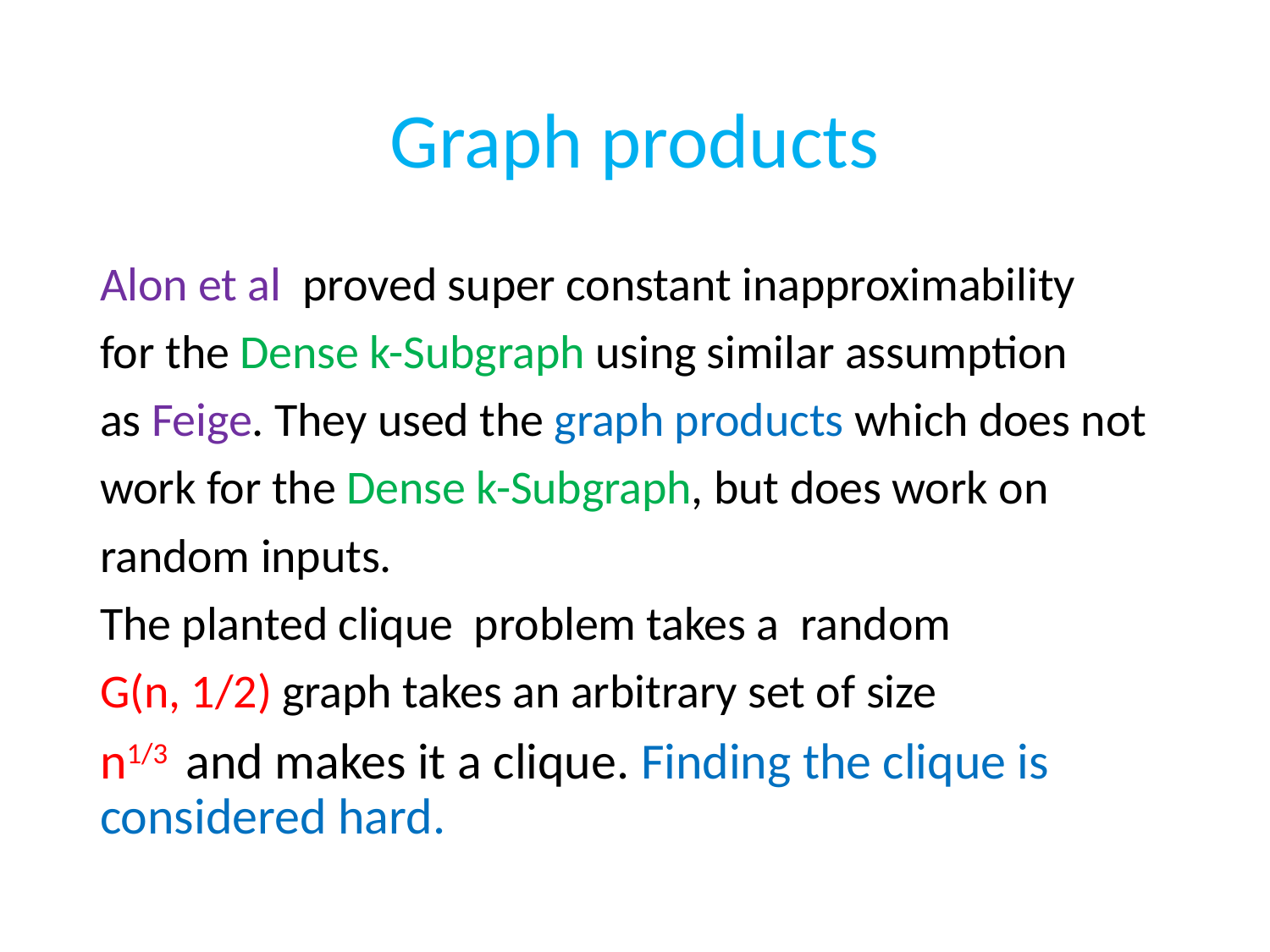

# Graph products
Alon et al  proved super constant inapproximability
for the Dense k-Subgraph using similar assumption
as Feige. They used the graph products which does not
work for the Dense k-Subgraph, but does work on
random inputs.
The planted clique  problem takes a  random
G(n, 1/2) graph takes an arbitrary set of size
n1/3  and makes it a clique. Finding the clique is considered hard.